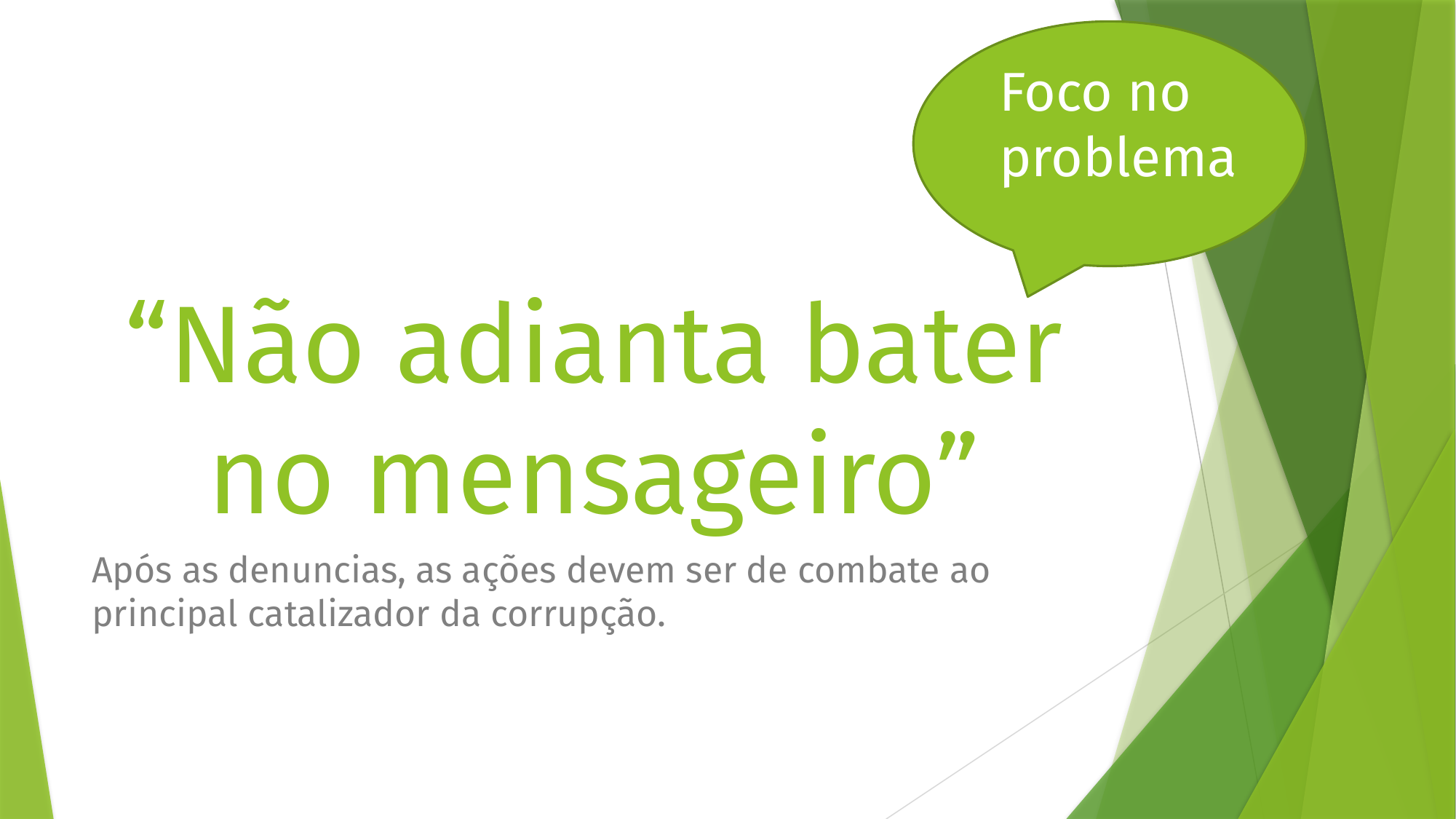

Foco no problema
# “Não adianta bater no mensageiro”
Após as denuncias, as ações devem ser de combate ao principal catalizador da corrupção.